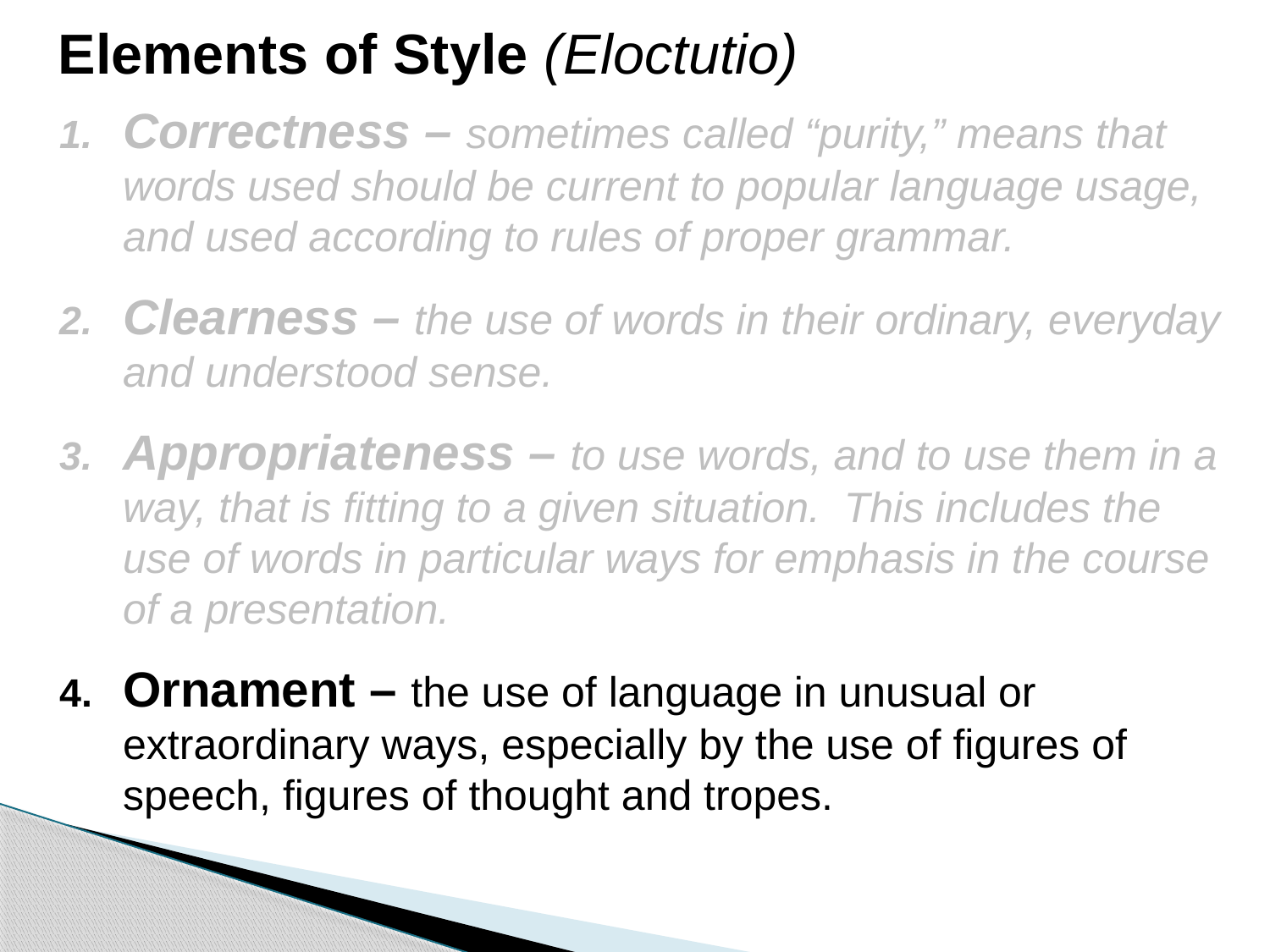

Elements of Style (Eloctutio)
Correctness – sometimes called “purity,” means that words used should be current to popular language usage, and used according to rules of proper grammar.

Clearness – the use of words in their ordinary, everyday and understood sense.

Appropriateness – to use words, and to use them in a way, that is fitting to a given situation.  This includes the use of words in particular ways for emphasis in the course of a presentation.

Ornament – the use of language in unusual or extraordinary ways, especially by the use of figures of speech, figures of thought and tropes.